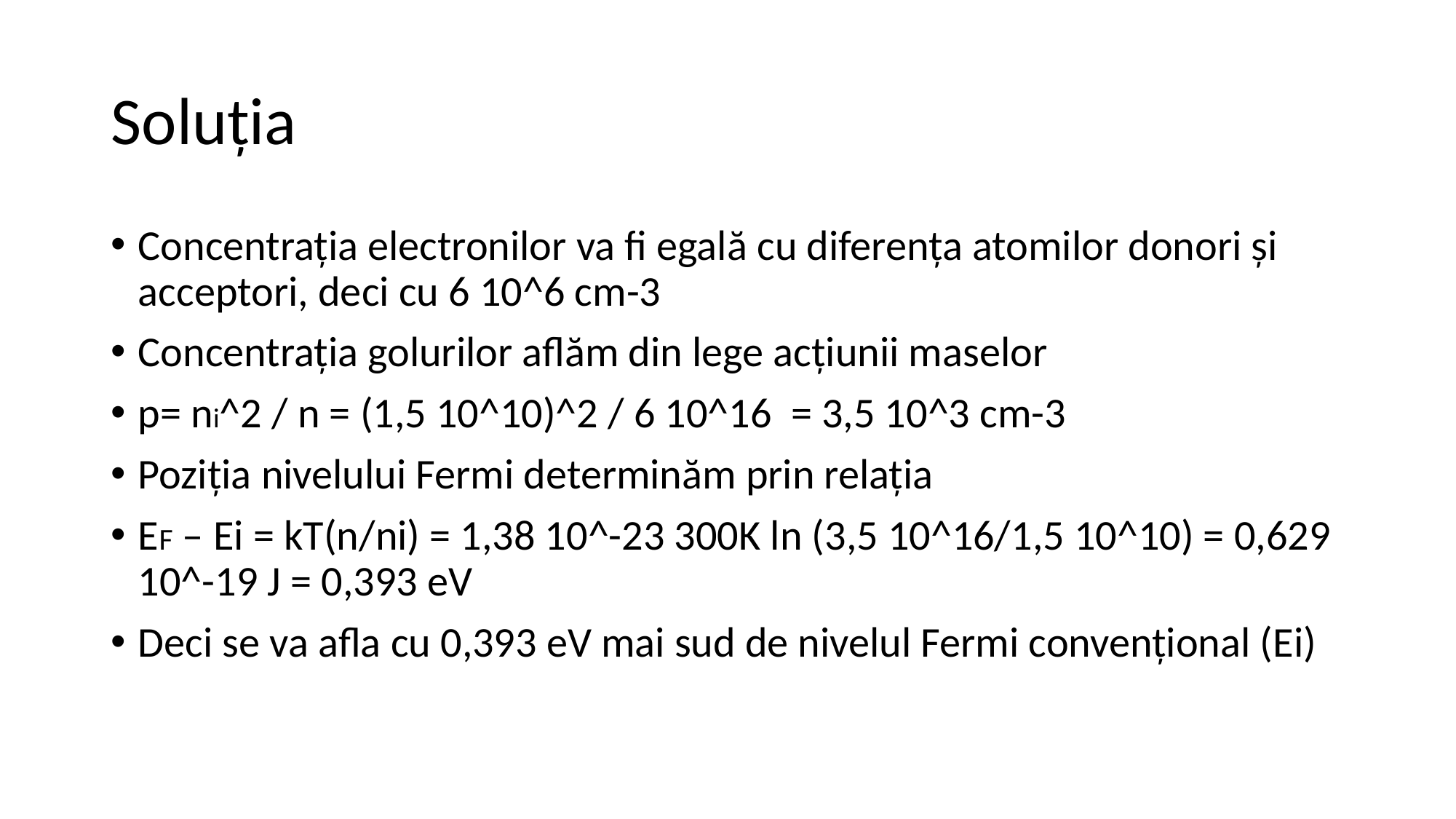

# Soluția
Concentrația electronilor va fi egală cu diferența atomilor donori și acceptori, deci cu 6 10^6 cm-3
Concentrația golurilor aflăm din lege acțiunii maselor
p= ni^2 / n = (1,5 10^10)^2 / 6 10^16  = 3,5 10^3 cm-3
Poziția nivelului Fermi determinăm prin relația
EF – Ei = kT(n/ni) = 1,38 10^-23 300K ln (3,5 10^16/1,5 10^10) = 0,629 10^-19 J = 0,393 eV
Deci se va afla cu 0,393 eV mai sud de nivelul Fermi convențional (Ei)